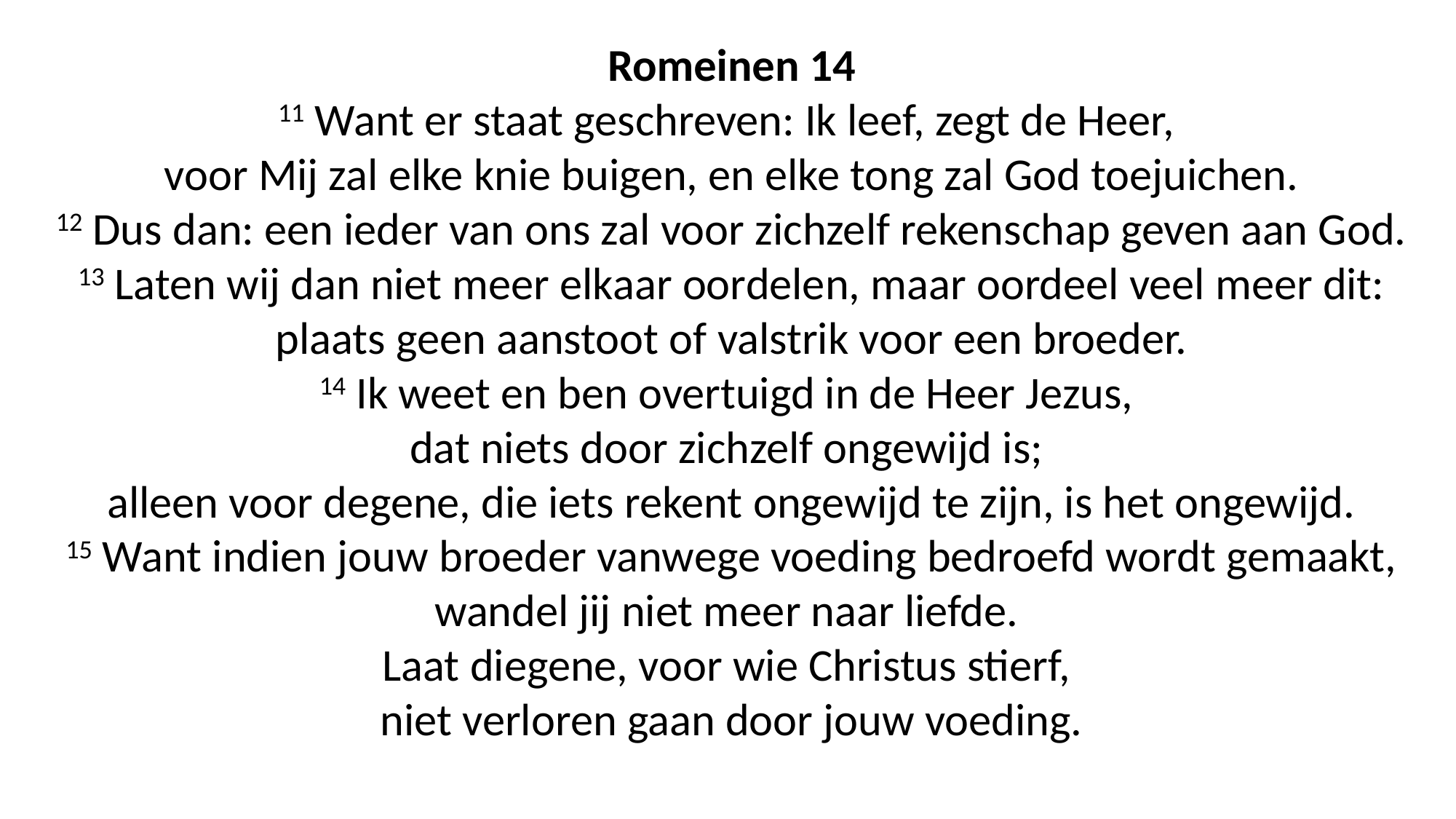

Romeinen 14
11 Want er staat geschreven: Ik leef, zegt de Heer,
voor Mij zal elke knie buigen, en elke tong zal God toejuichen.
12 Dus dan: een ieder van ons zal voor zichzelf rekenschap geven aan God.
13 Laten wij dan niet meer elkaar oordelen, maar oordeel veel meer dit:
plaats geen aanstoot of valstrik voor een broeder.
14 Ik weet en ben overtuigd in de Heer Jezus,
dat niets door zichzelf ongewijd is;
alleen voor degene, die iets rekent ongewijd te zijn, is het ongewijd.
15 Want indien jouw broeder vanwege voeding bedroefd wordt gemaakt, wandel jij niet meer naar liefde.
Laat diegene, voor wie Christus stierf,
niet verloren gaan door jouw voeding.